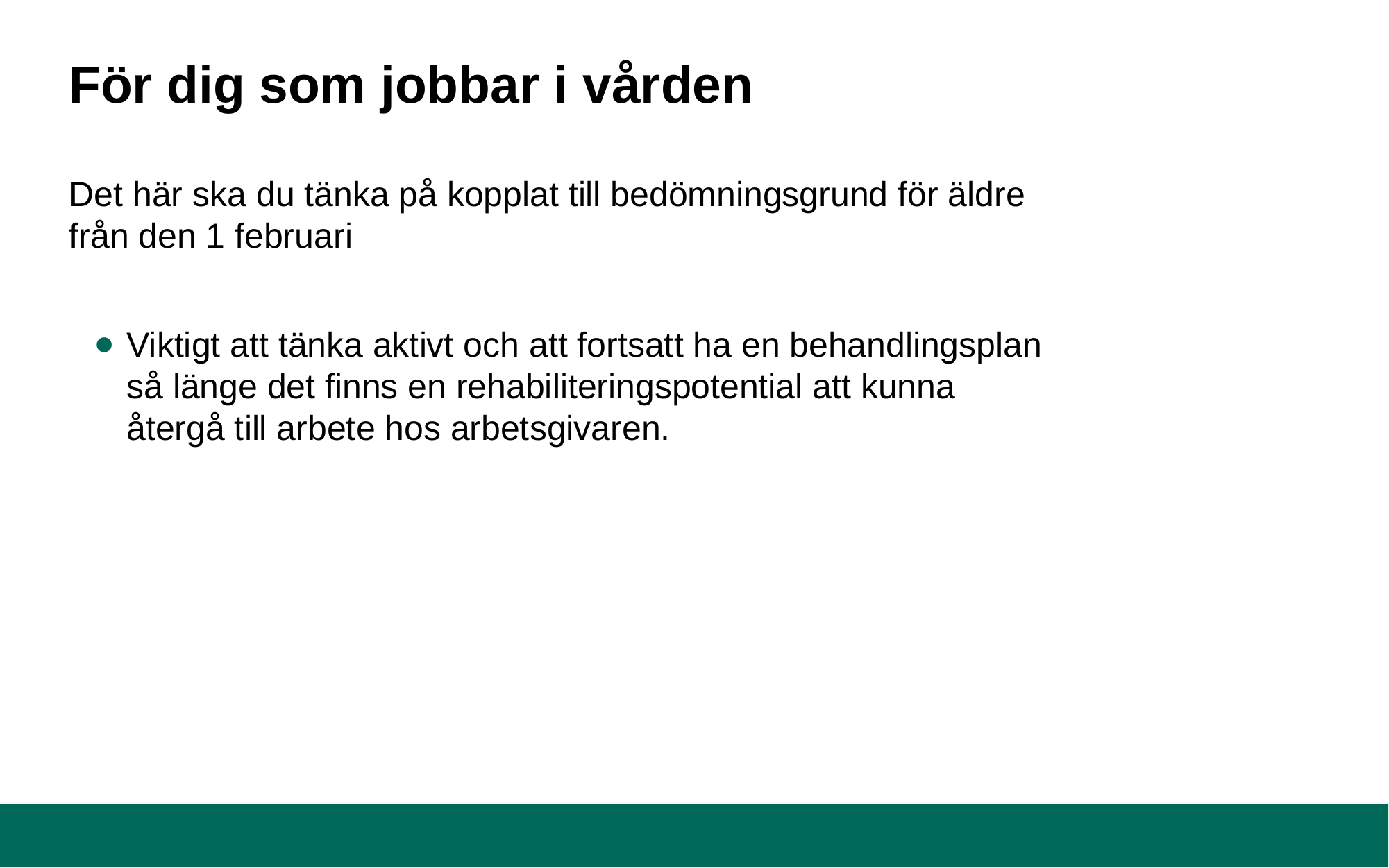

# För dig som jobbar i vården
Det här ska du tänka på kopplat till bedömningsgrund för äldre från den 1 februari

Viktigt att tänka aktivt och att fortsatt ha en behandlingsplan så länge det finns en rehabiliteringspotential att kunna återgå till arbete hos arbetsgivaren.